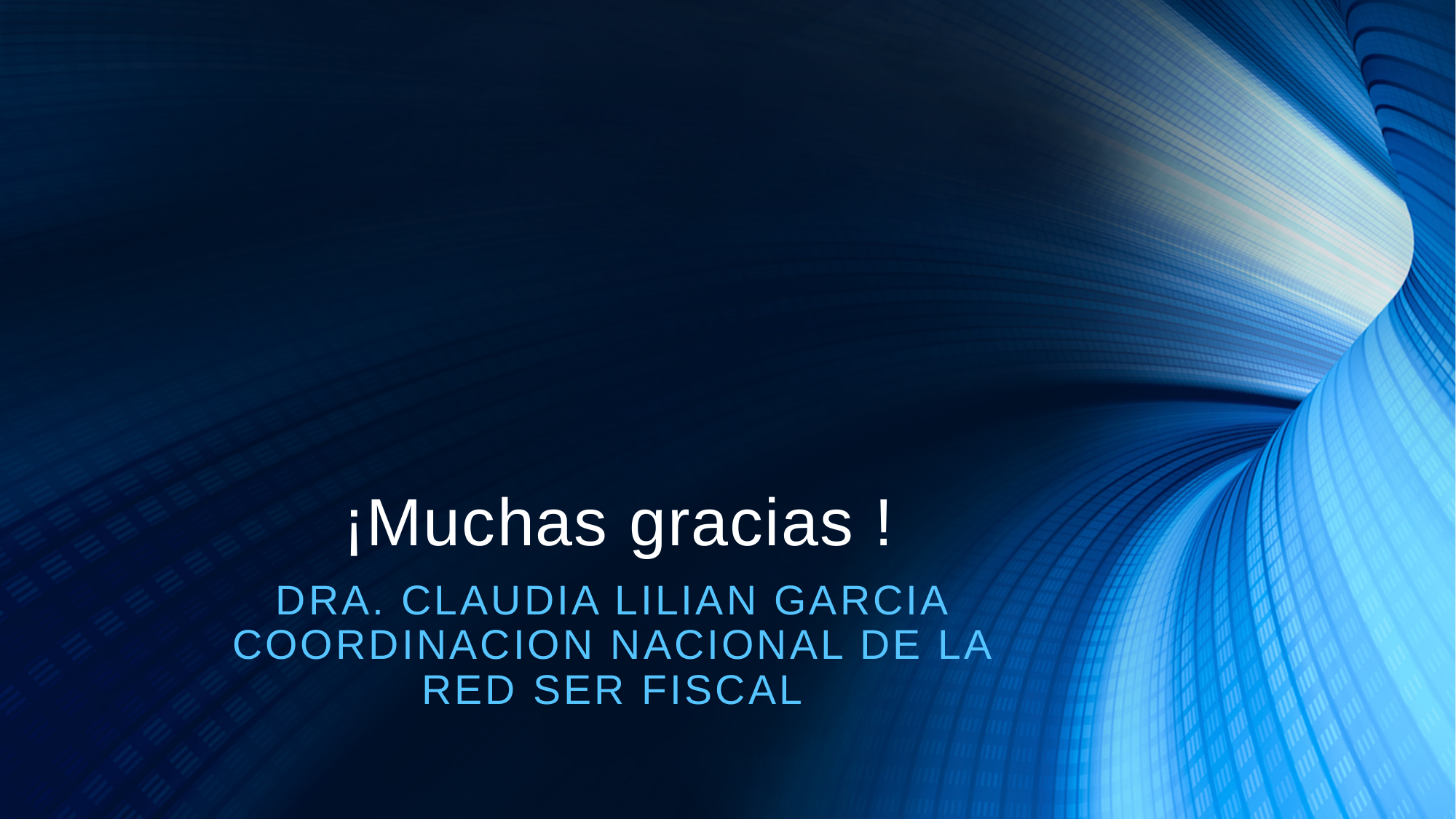

# ¡Muchas gracias !
Dra. Claudia Lilian garcia
Coordinacion nacional de la
red ser fiscal